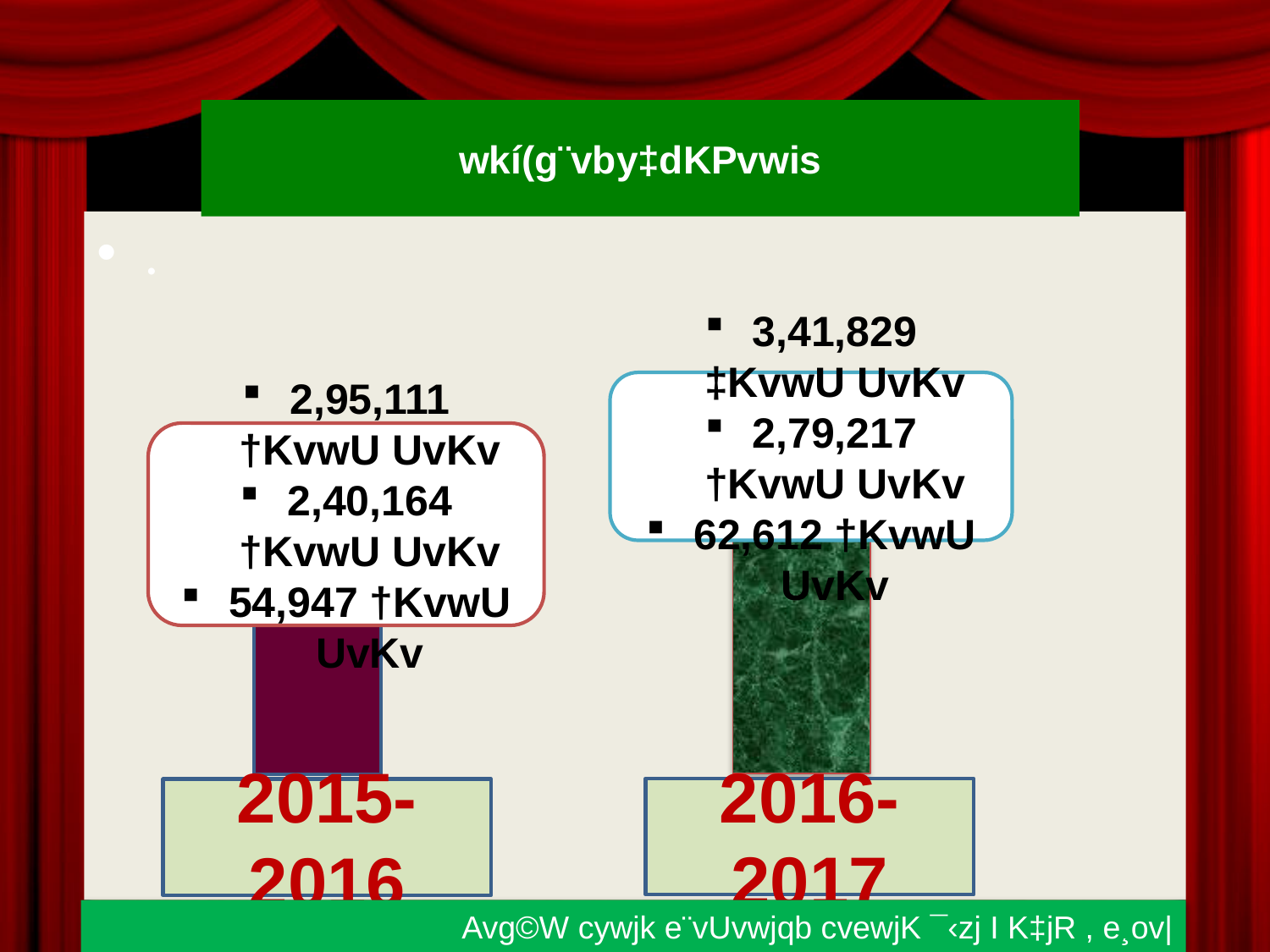

# wkí(g¨vby‡dKPvwis
.
3,41,829 ‡KvwU UvKv
2,79,217 †KvwU UvKv
62,612 †KvwU UvKv

2,95,111 †KvwU UvKv
2,40,164 †KvwU UvKv
54,947 †KvwU UvKv

2016-2017
2015-2016
Avg©W cywjk e¨vUvwjqb cvewjK ¯‹zj I K‡jR , e¸ov|